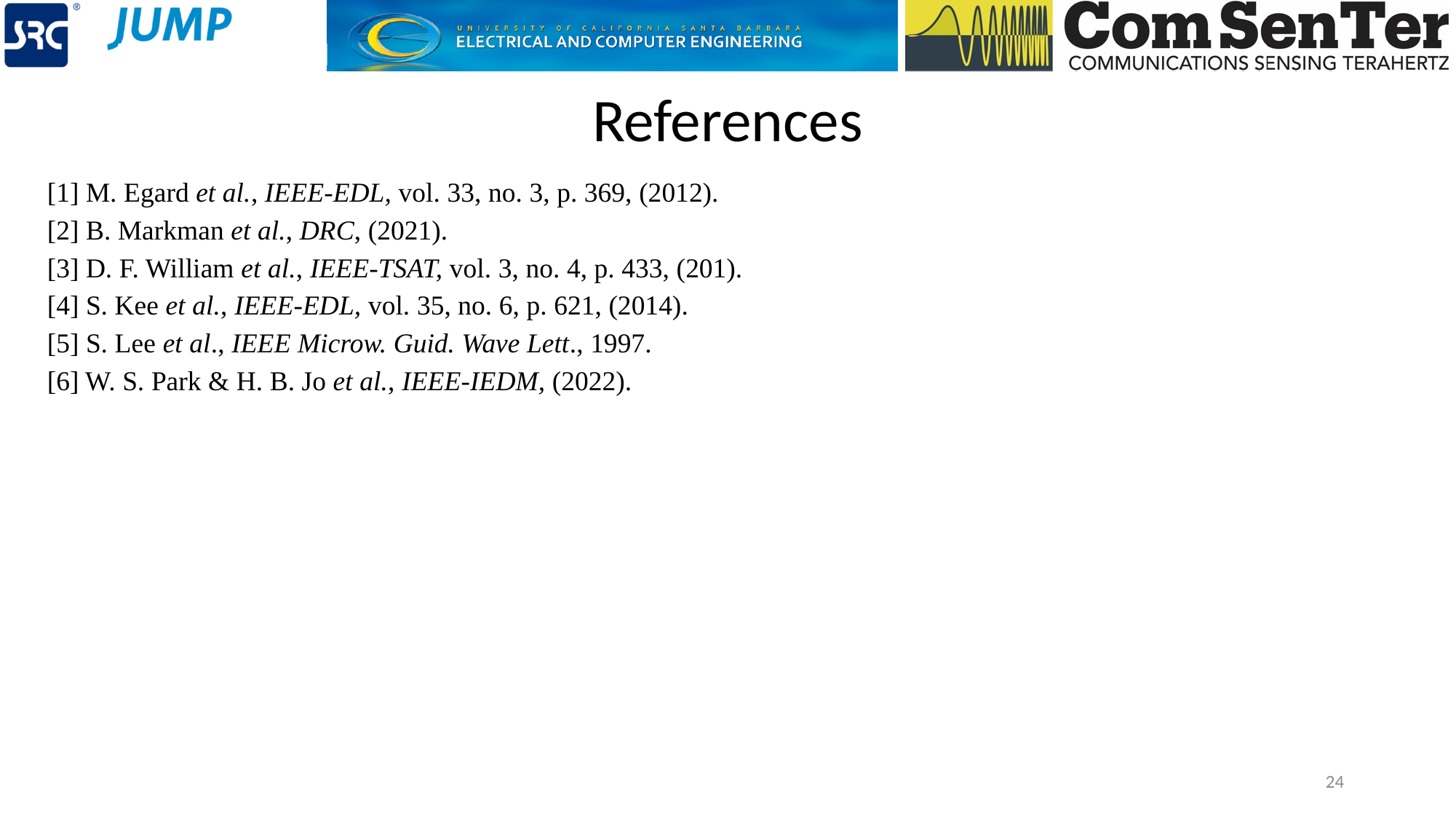

# References
[1] M. Egard et al., IEEE-EDL, vol. 33, no. 3, p. 369, (2012).
[2] B. Markman et al., DRC, (2021).
[3] D. F. William et al., IEEE-TSAT, vol. 3, no. 4, p. 433, (201).
[4] S. Kee et al., IEEE-EDL, vol. 35, no. 6, p. 621, (2014).
[5] S. Lee et al., IEEE Microw. Guid. Wave Lett., 1997.
[6] W. S. Park & H. B. Jo et al., IEEE-IEDM, (2022).

24